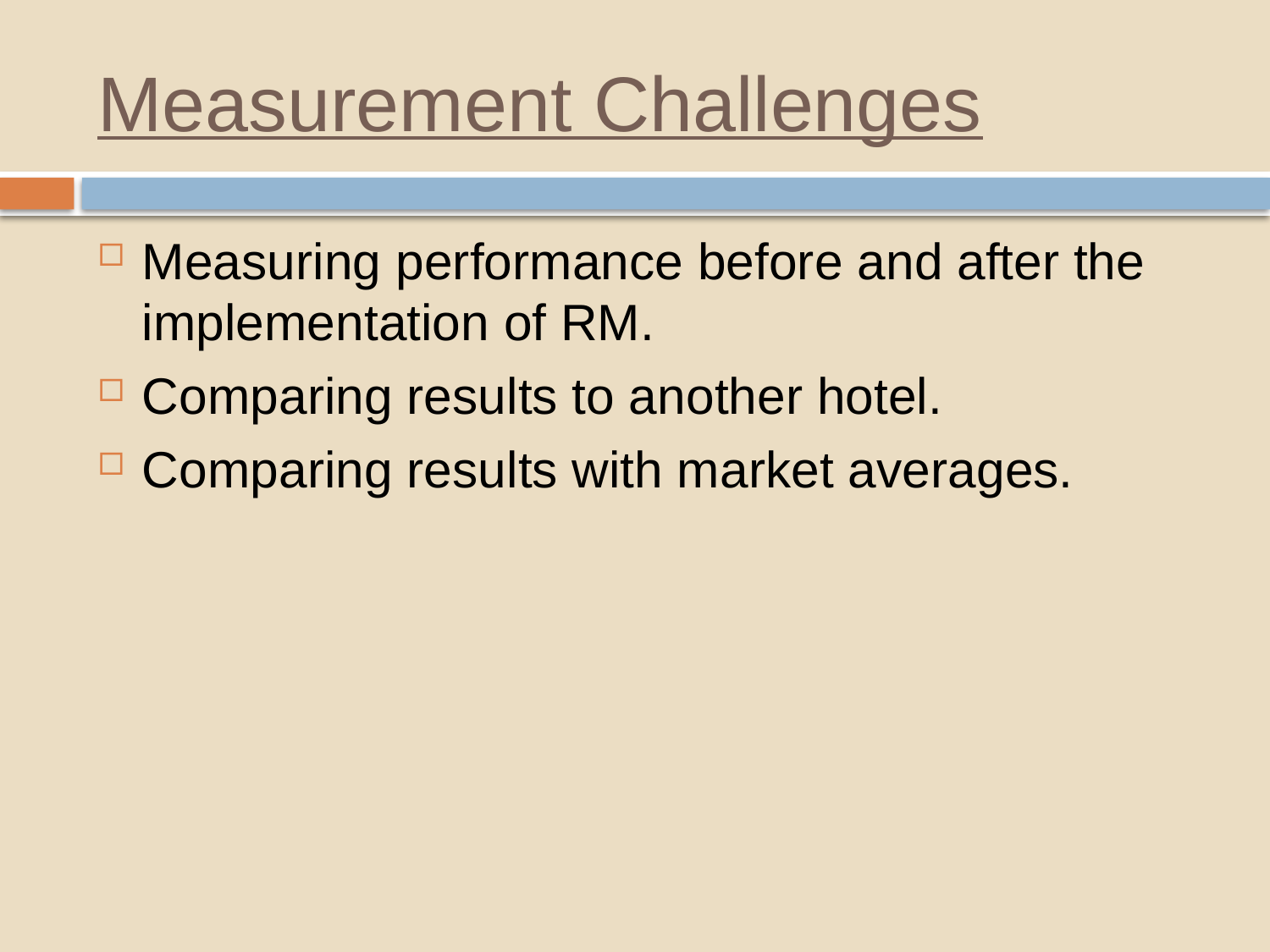

# Measurement Challenges
Measuring performance before and after the implementation of RM.
Comparing results to another hotel.
Comparing results with market averages.